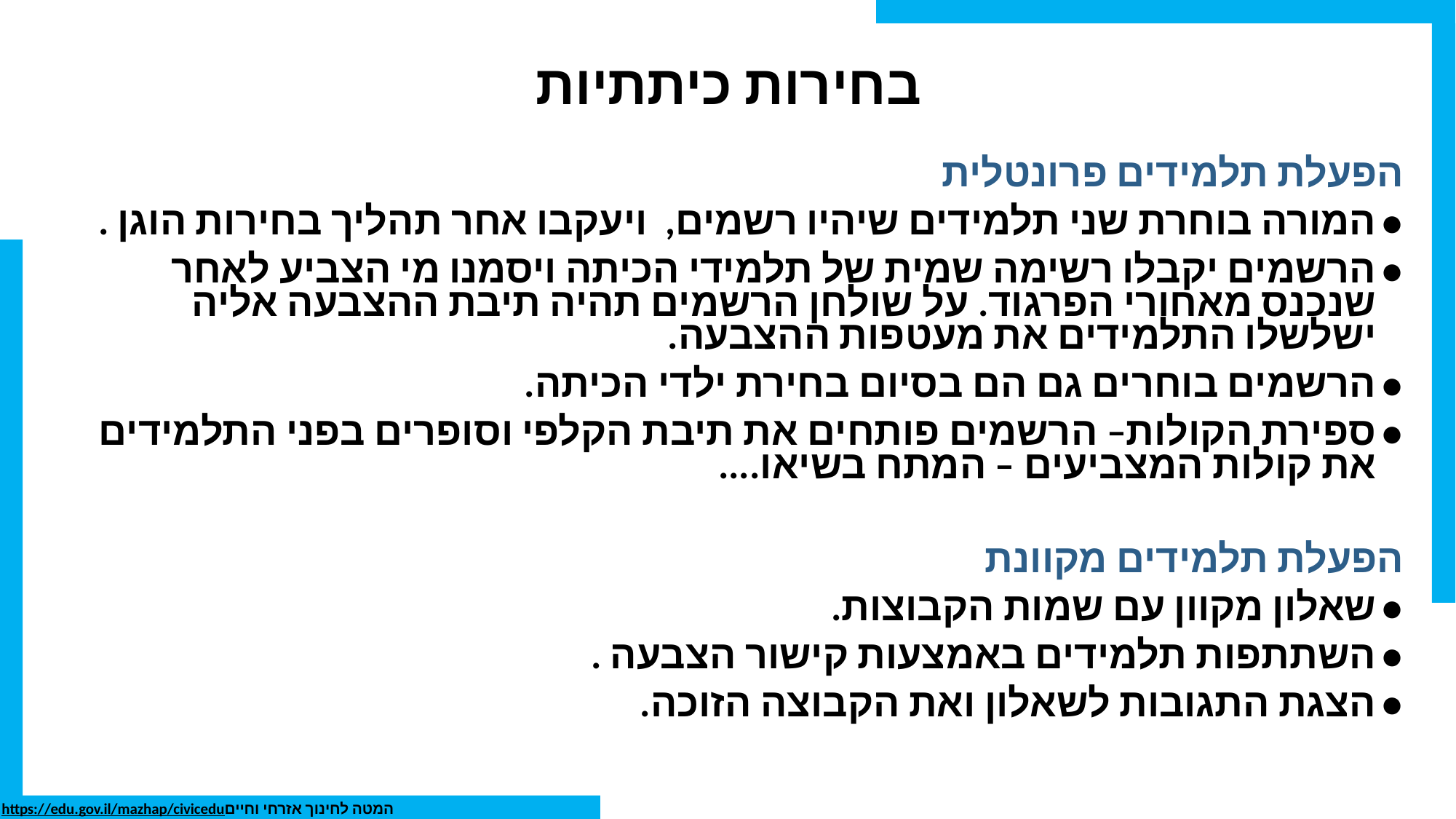

# בחירות כיתתיות
הפעלת תלמידים פרונטלית
המורה בוחרת שני תלמידים שיהיו רשמים,  ויעקבו אחר תהליך בחירות הוגן .
הרשמים יקבלו רשימה שמית של תלמידי הכיתה ויסמנו מי הצביע לאחר שנכנס מאחורי הפרגוד. על שולחן הרשמים תהיה תיבת ההצבעה אליה ישלשלו התלמידים את מעטפות ההצבעה.
הרשמים בוחרים גם הם בסיום בחירת ילדי הכיתה.
ספירת הקולות– הרשמים פותחים את תיבת הקלפי וסופרים בפני התלמידים את קולות המצביעים – המתח בשיאו....

הפעלת תלמידים מקוונת
שאלון מקוון עם שמות הקבוצות.
השתתפות תלמידים באמצעות קישור הצבעה .
הצגת התגובות לשאלון ואת הקבוצה הזוכה.